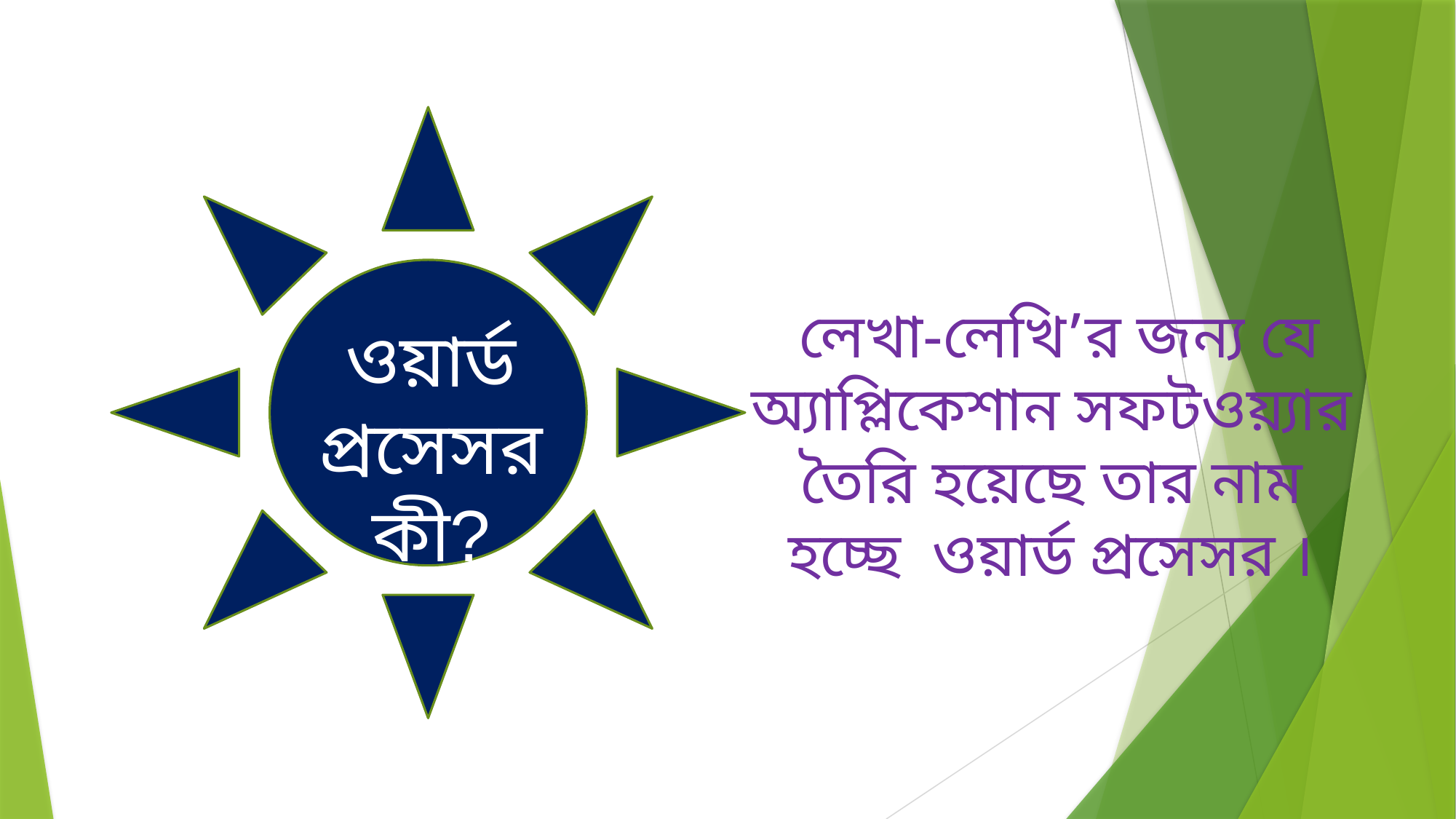

লেখা-লেখি’র জন্য যে অ্যাপ্লিকেশান সফটওয়্যার তৈরি হয়েছে তার নাম হচ্ছে  ওয়ার্ড প্রসেসর ।
ওয়ার্ড প্রসেসর কী?